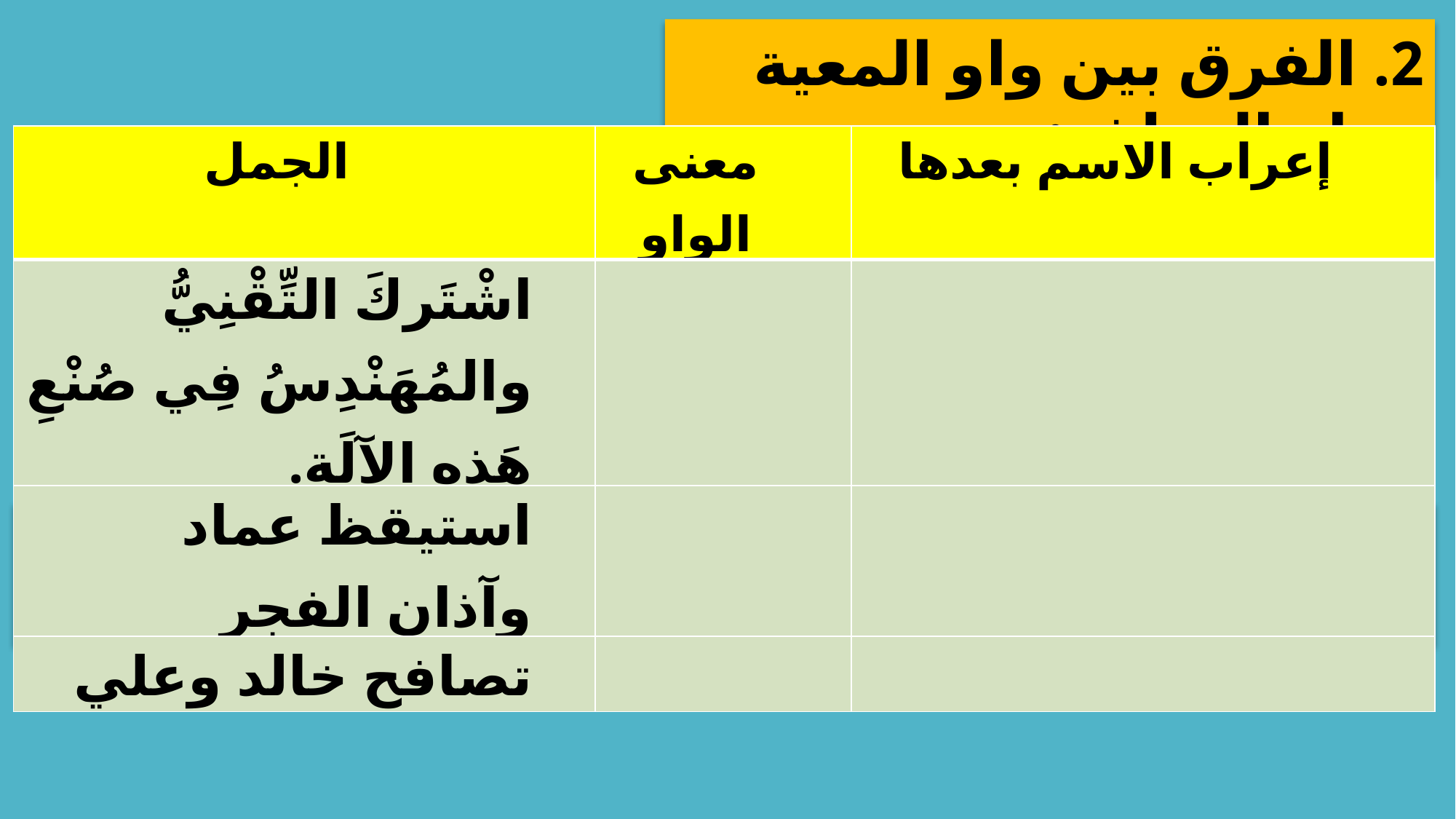

2. الفرق بين واو المعية وواو العطف:
| الجمل | معنى الواو | إعراب الاسم بعدها |
| --- | --- | --- |
| اشْتَركَ التِّقْنِيُّ والمُهَنْدِسُ فِي صُنْعِ هَذِهِ الآلَةِ. |  |  |
| استيقظ عماد وآذان الفجر |  |  |
| تصافح خالد وعلي |  |  |
لاحظ الأمثلة الواردة في الجدول  وبين أثر موقع الواو في معناهما← ماذا تستنتج؟